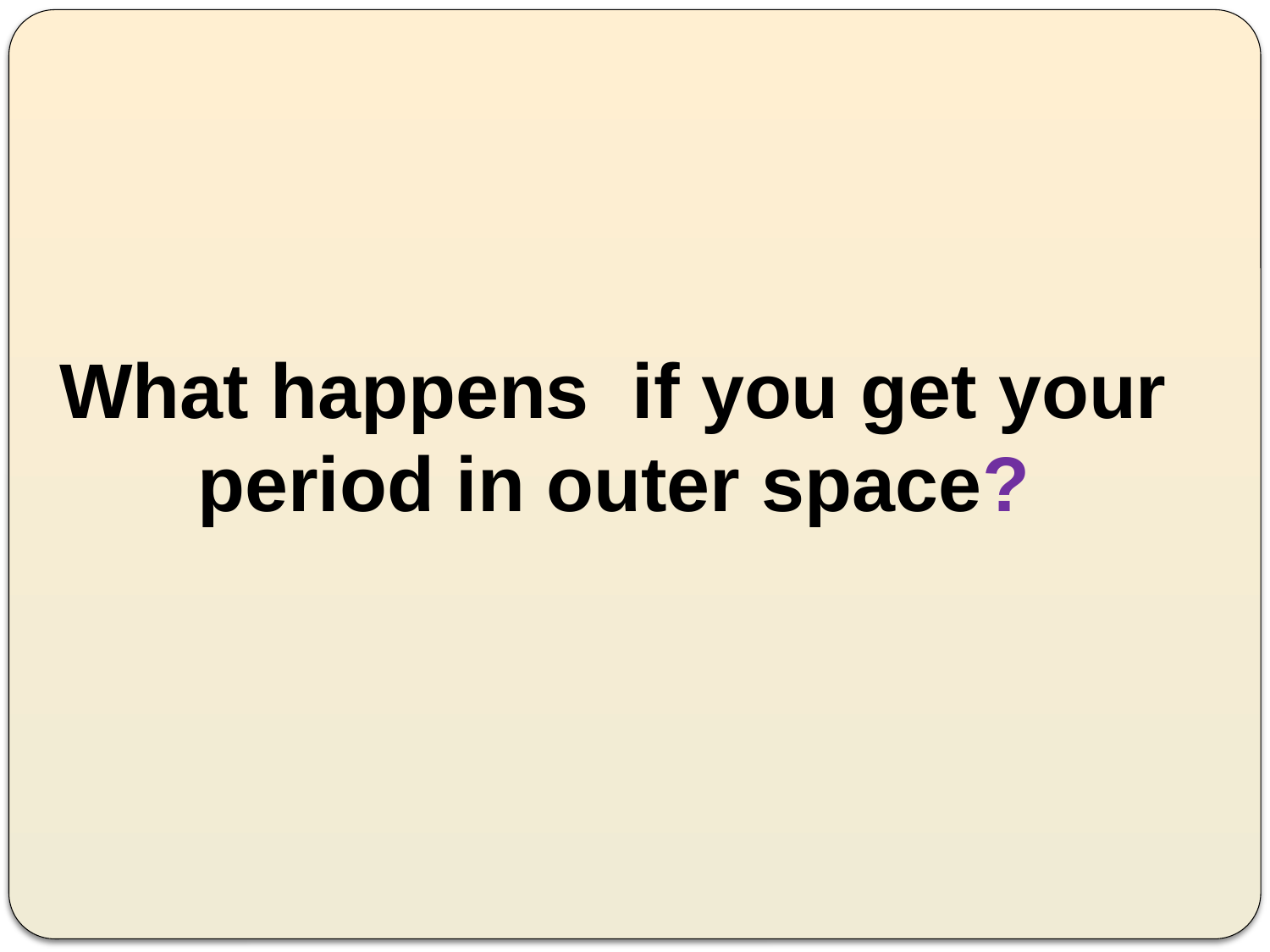

# What happens  if you get your period in outer space?